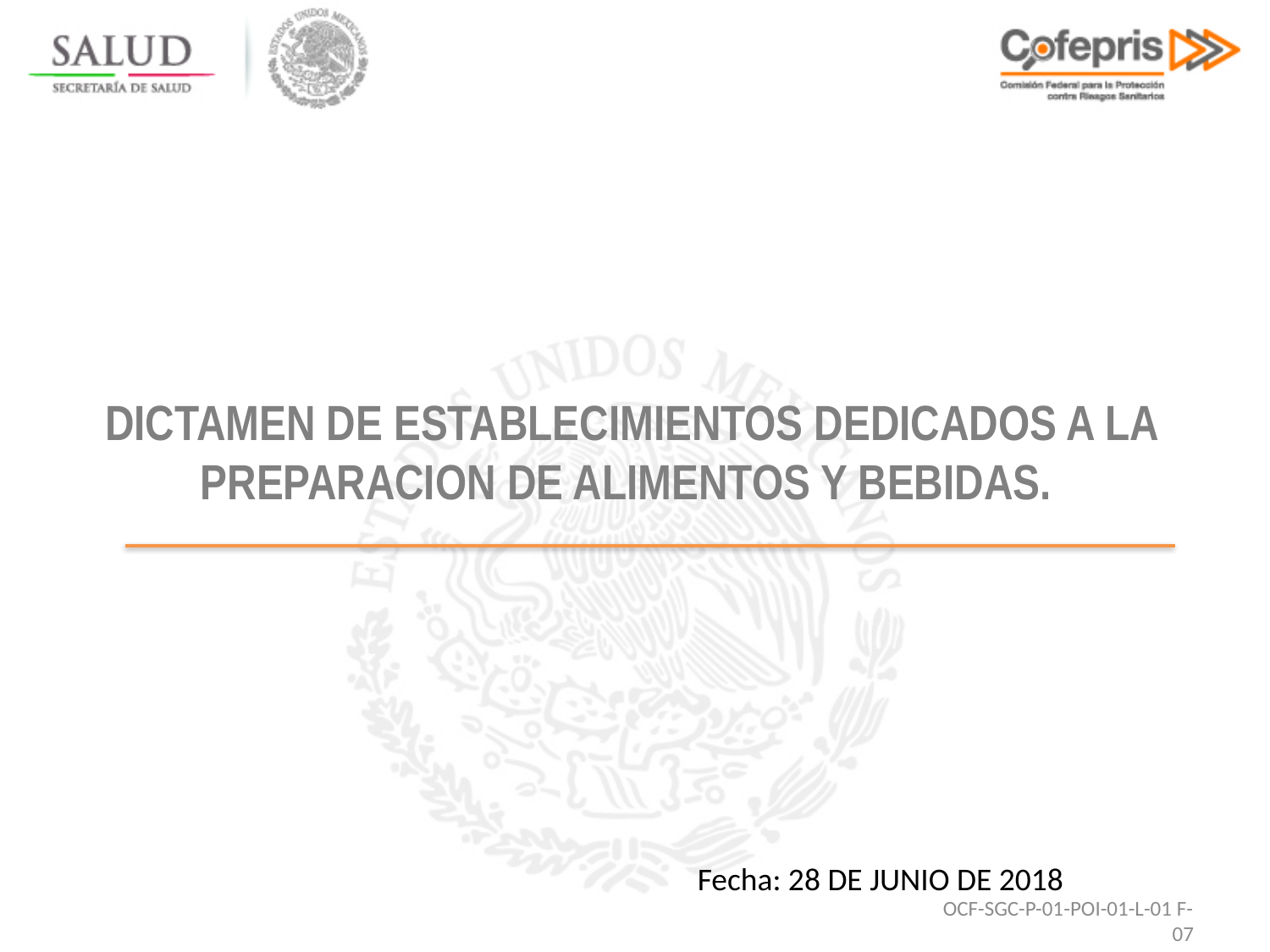

DICTAMEN DE ESTABLECIMIENTOS DEDICADOS A LA PREPARACION DE ALIMENTOS Y BEBIDAS.
Fecha: 28 DE JUNIO DE 2018

OCF-SGC-P-01-POI-01-L-01 F-07